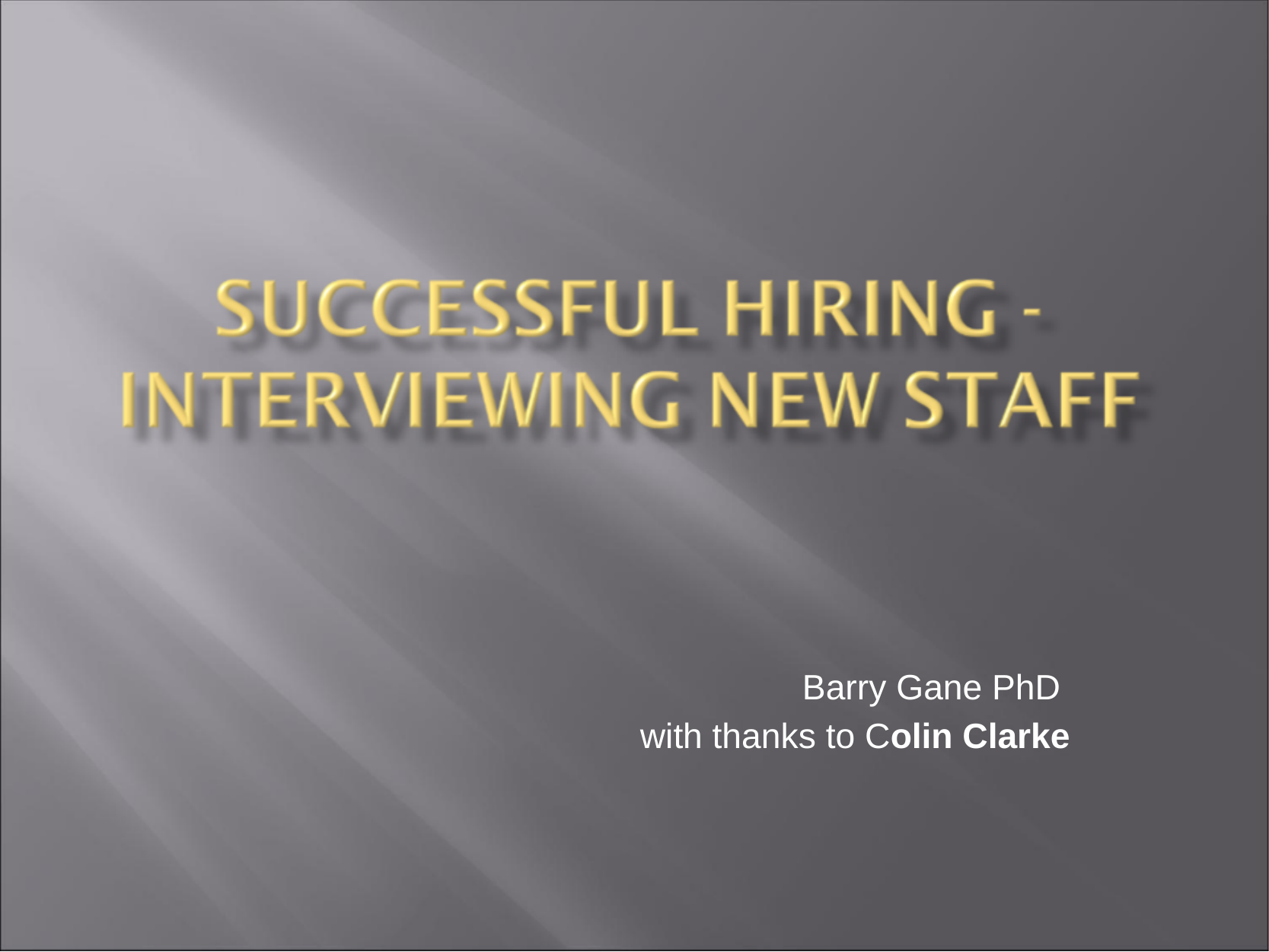

Barry Gane PhD
with thanks to Colin Clarke